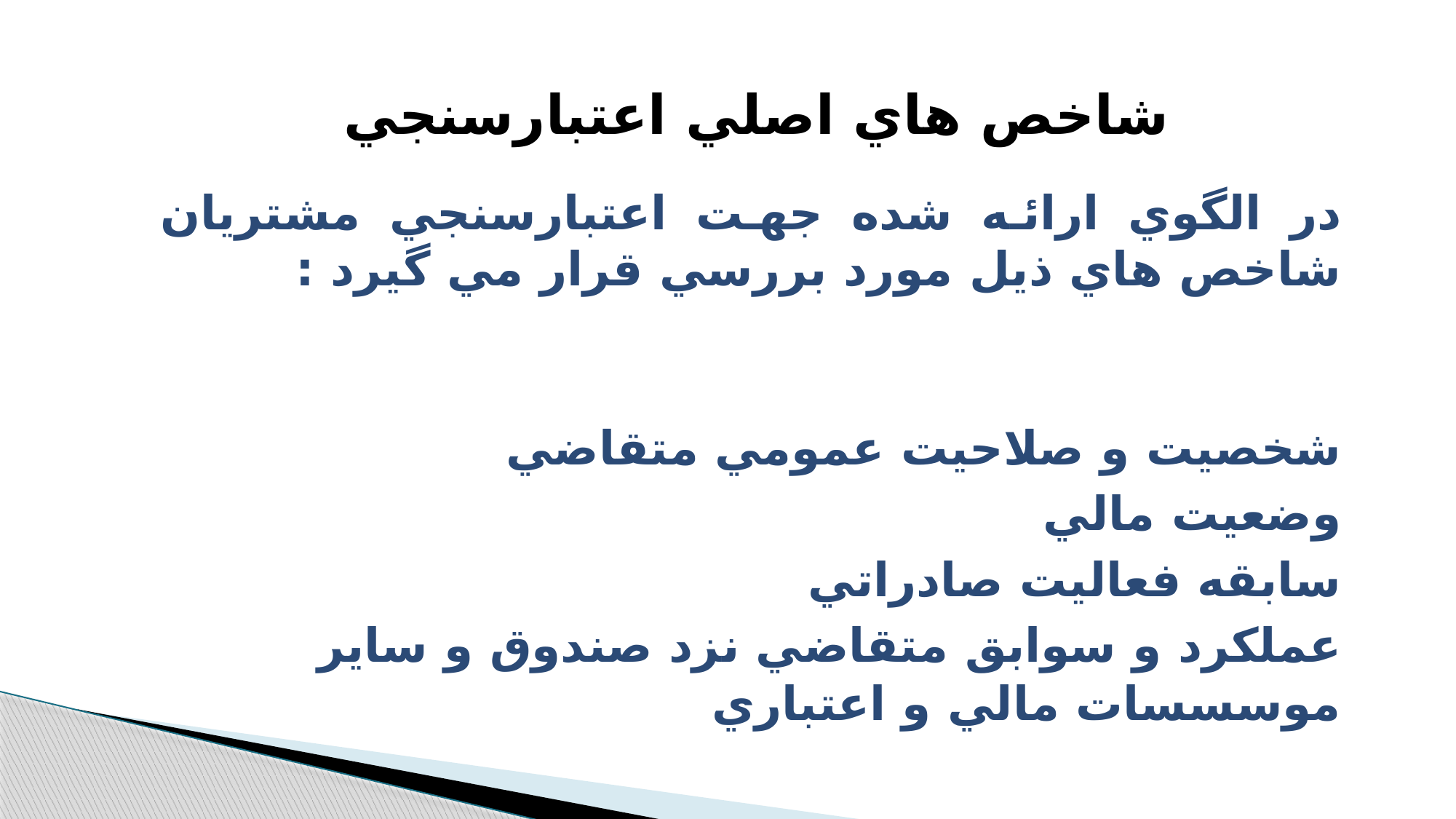

شاخص هاي اصلي اعتبارسنجي
در الگوي ارائه شده جهت اعتبارسنجي مشتريان شاخص هاي ذيل مورد بررسي قرار مي گيرد :
شخصيت و صلاحيت عمومي متقاضي
وضعيت مالي
سابقه فعاليت صادراتي
عملكرد و سوابق متقاضي نزد صندوق و ساير موسسسات مالي و اعتباري